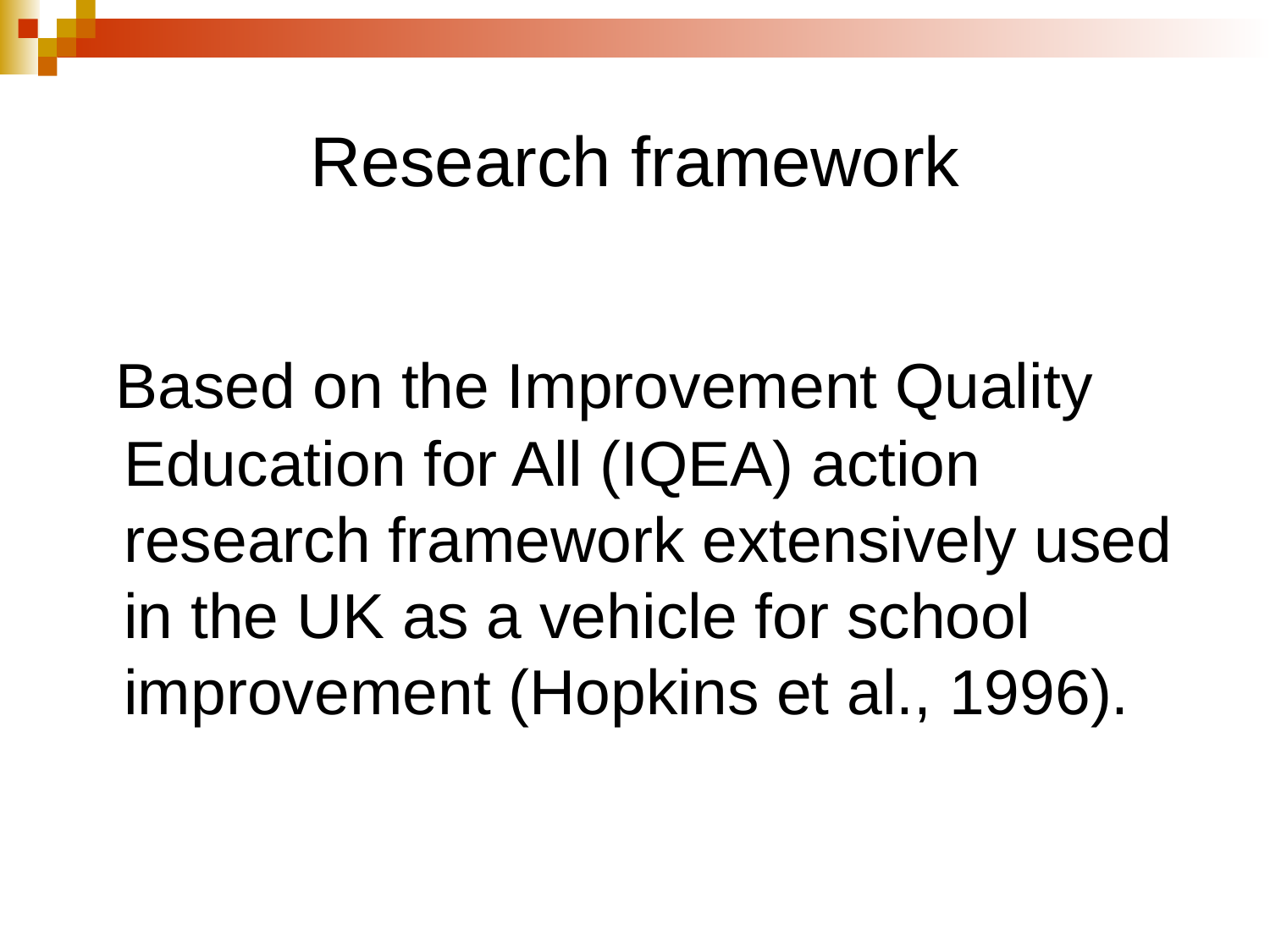

# Research framework

  Based on the Improvement Quality Education for All (IQEA) action research framework extensively used in the UK as a vehicle for school improvement (Hopkins et al., 1996).